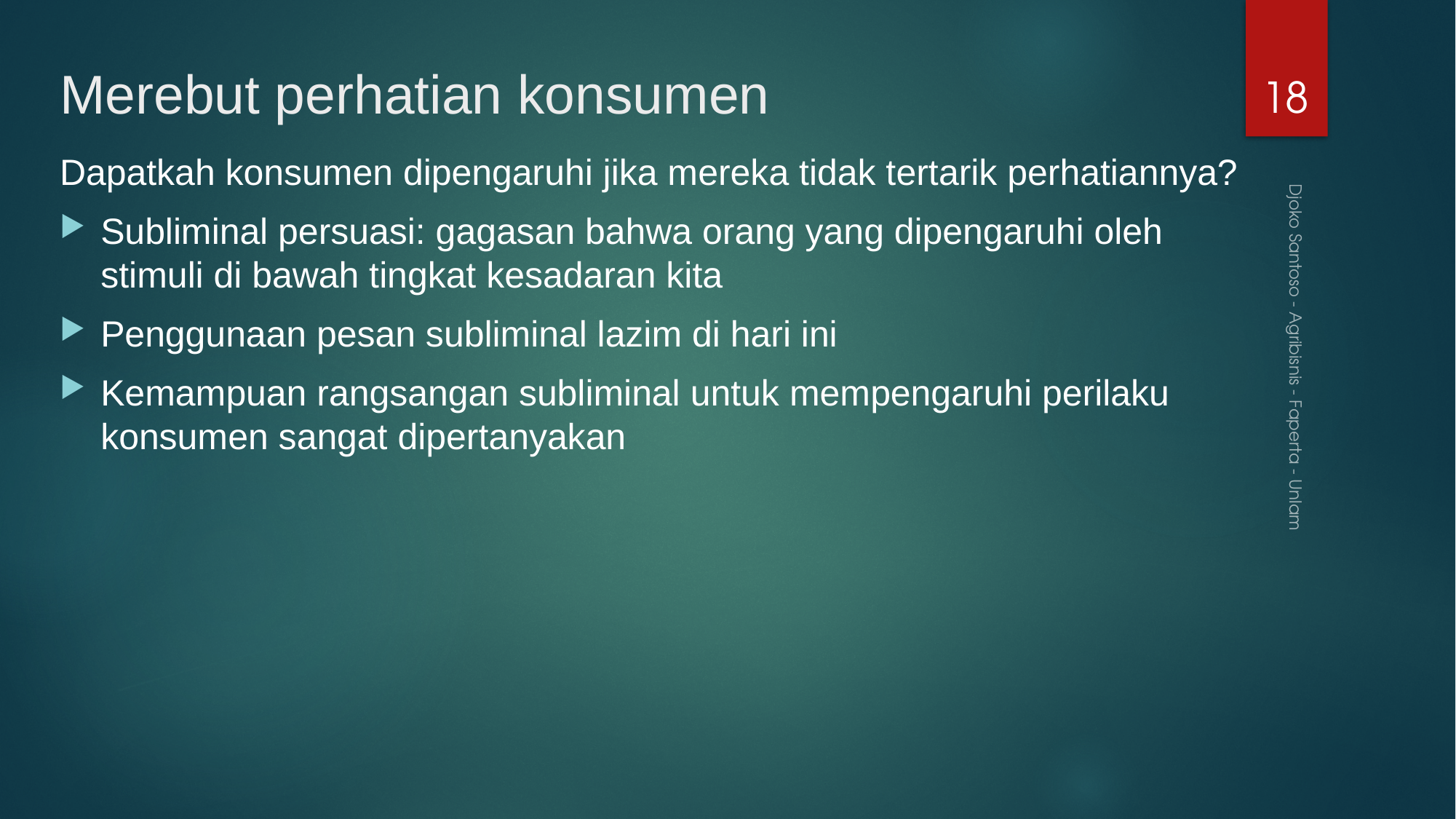

18
# Merebut perhatian konsumen
Dapatkah konsumen dipengaruhi jika mereka tidak tertarik perhatiannya?
Subliminal persuasi: gagasan bahwa orang yang dipengaruhi oleh stimuli di bawah tingkat kesadaran kita
Penggunaan pesan subliminal lazim di hari ini
Kemampuan rangsangan subliminal untuk mempengaruhi perilaku konsumen sangat dipertanyakan
Djoko Santoso - Agribisnis - Faperta - Unlam